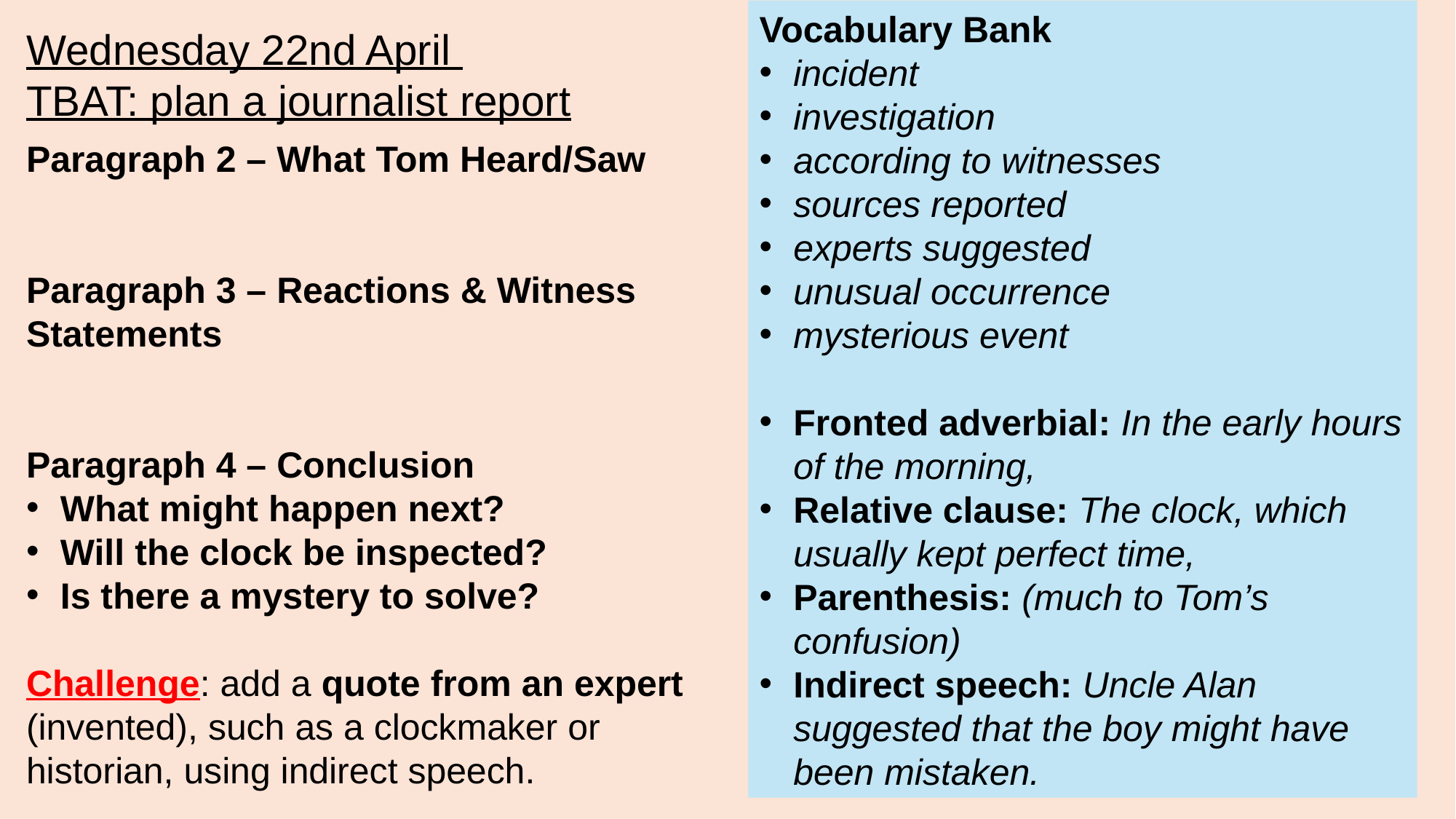

Vocabulary Bank
incident
investigation
according to witnesses
sources reported
experts suggested
unusual occurrence
mysterious event

Fronted adverbial: In the early hours of the morning,
Relative clause: The clock, which usually kept perfect time,
Parenthesis: (much to Tom’s confusion)
Indirect speech: Uncle Alan suggested that the boy might have been mistaken.
Wednesday 22nd April
TBAT: plan a journalist report
Paragraph 2 – What Tom Heard/Saw

Paragraph 3 – Reactions & Witness Statements

Paragraph 4 – Conclusion
What might happen next?
Will the clock be inspected?
Is there a mystery to solve?

Challenge: add a quote from an expert (invented), such as a clockmaker or historian, using indirect speech.